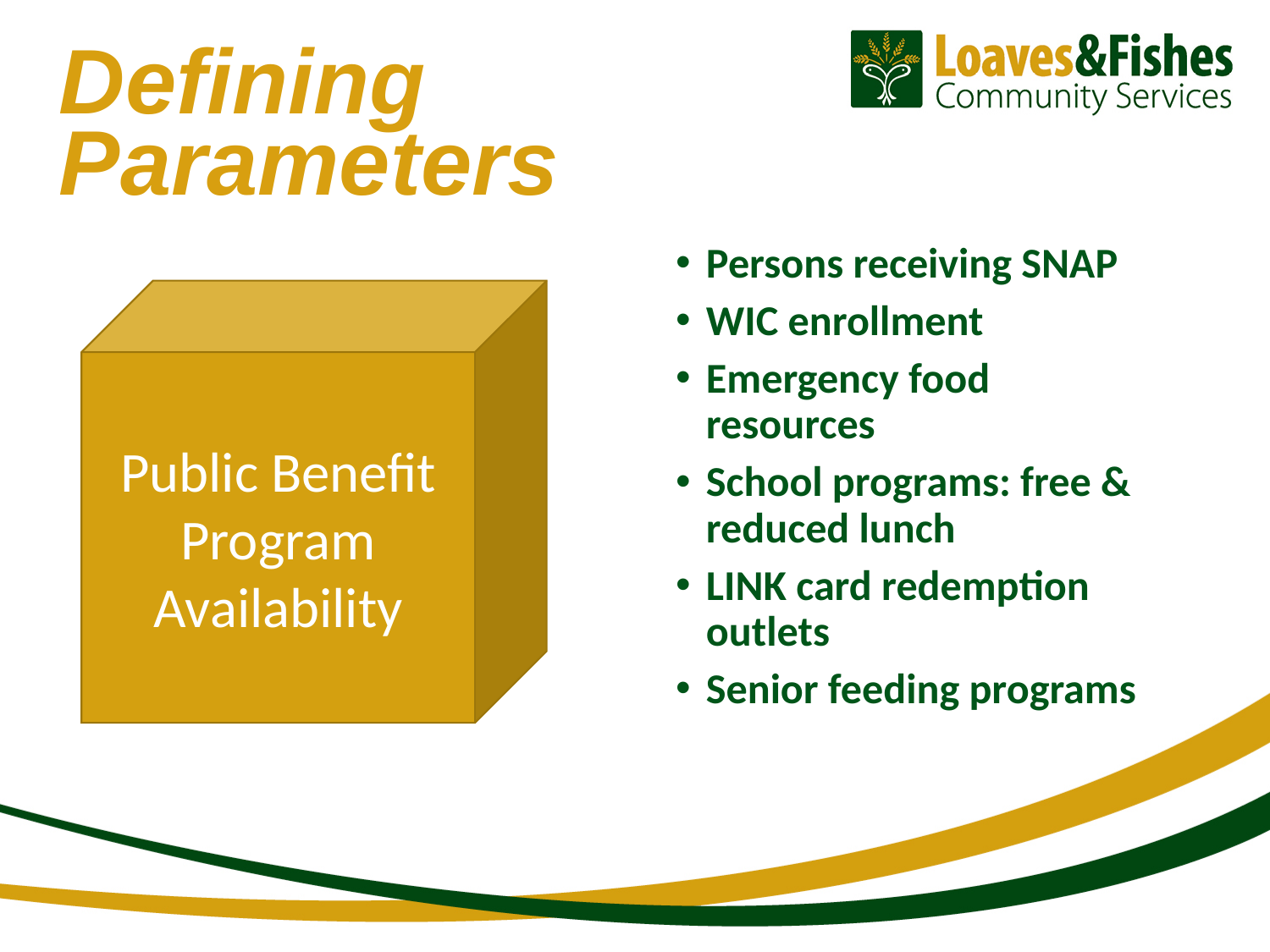

# Defining Parameters
Persons receiving SNAP
WIC enrollment
Emergency food resources
School programs: free & reduced lunch
LINK card redemption outlets
Senior feeding programs
Public Benefit
Program
Availability